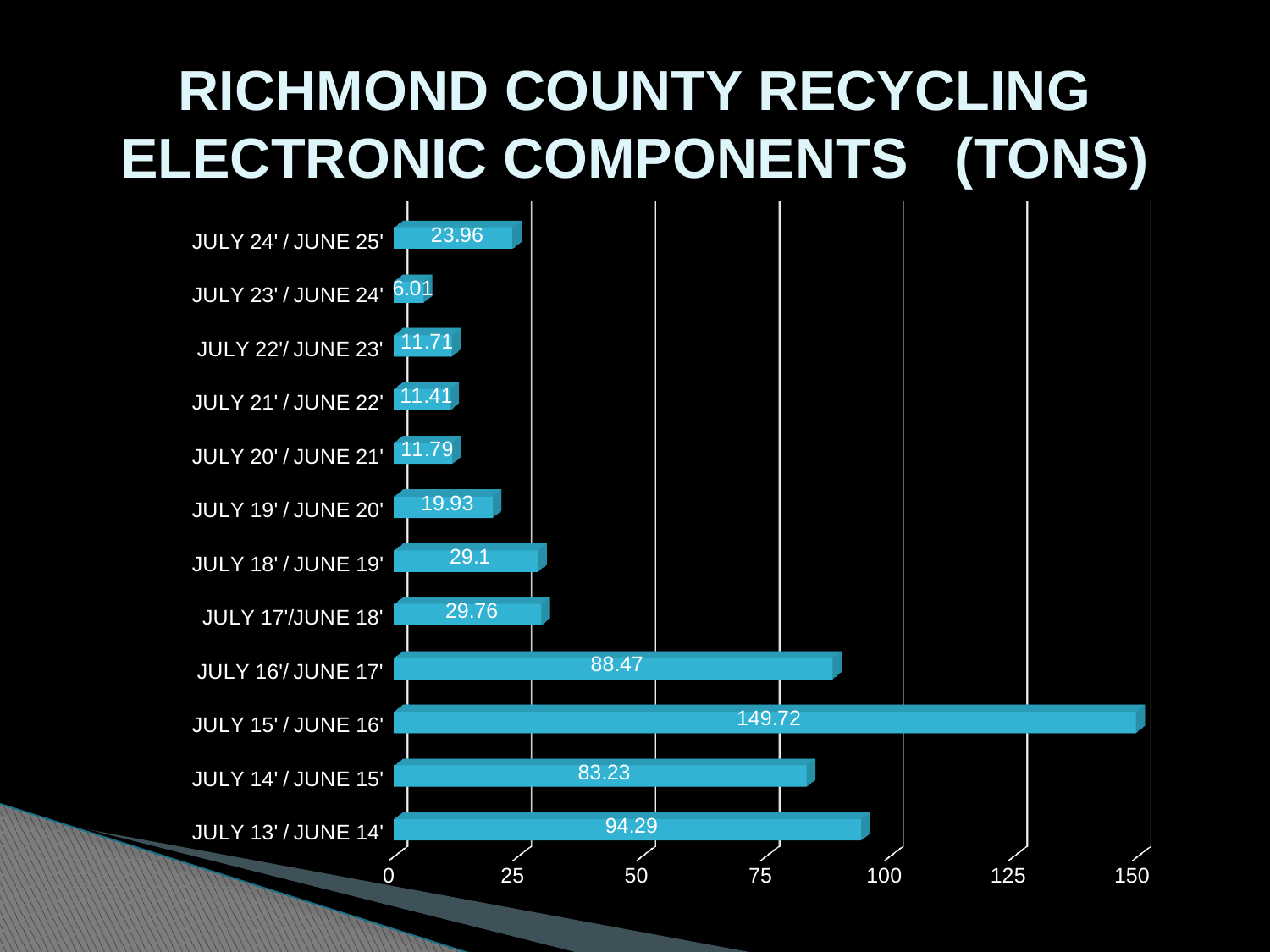

# RICHMOND COUNTY RECYCLING ELECTRONIC COMPONENTS   (TONS)

[unsupported chart]